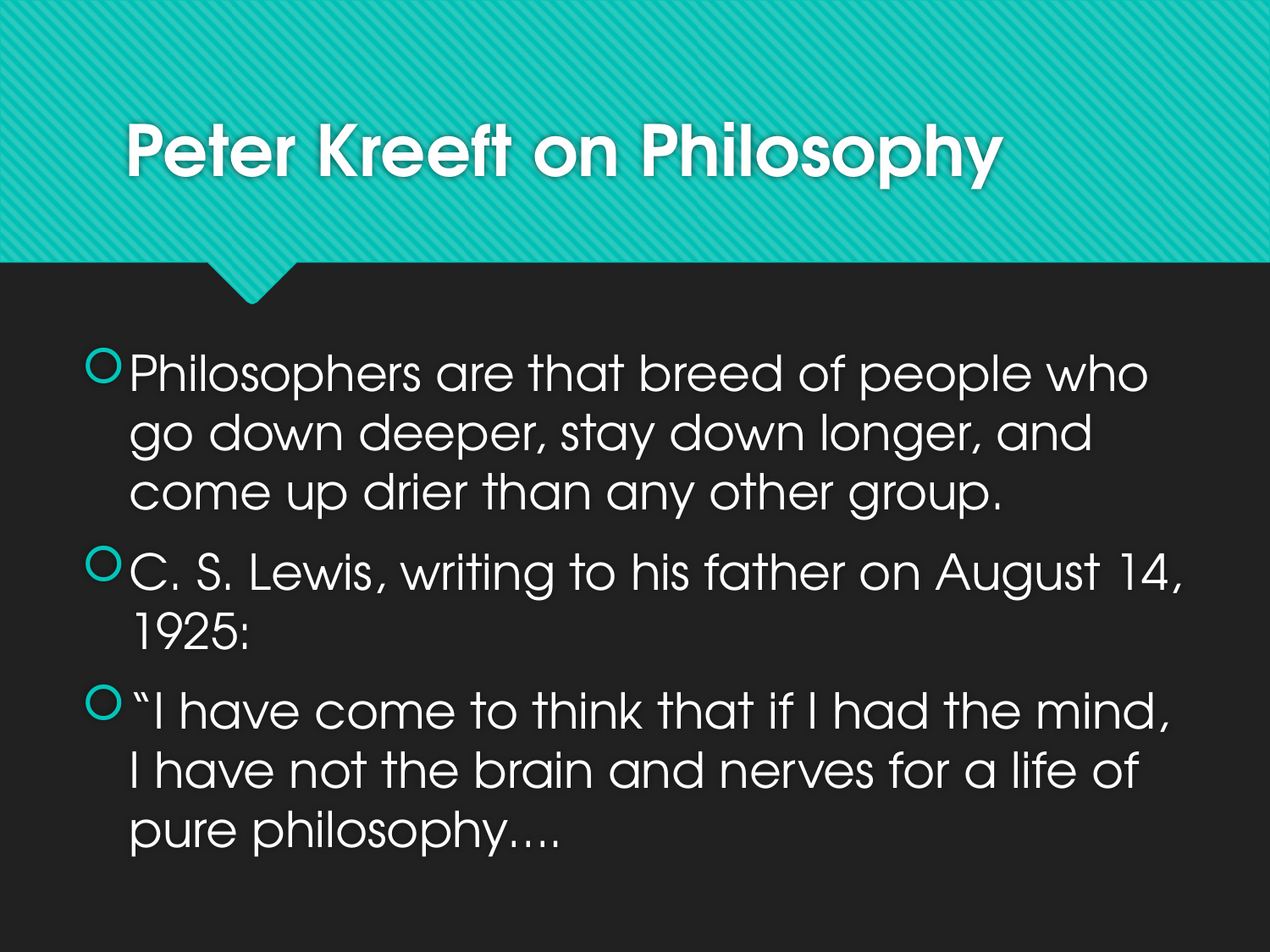

# Peter Kreeft on Philosophy
Philosophers are that breed of people who go down deeper, stay down longer, and come up drier than any other group.
C. S. Lewis, writing to his father on August 14, 1925:
“I have come to think that if I had the mind, I have not the brain and nerves for a life of pure philosophy….